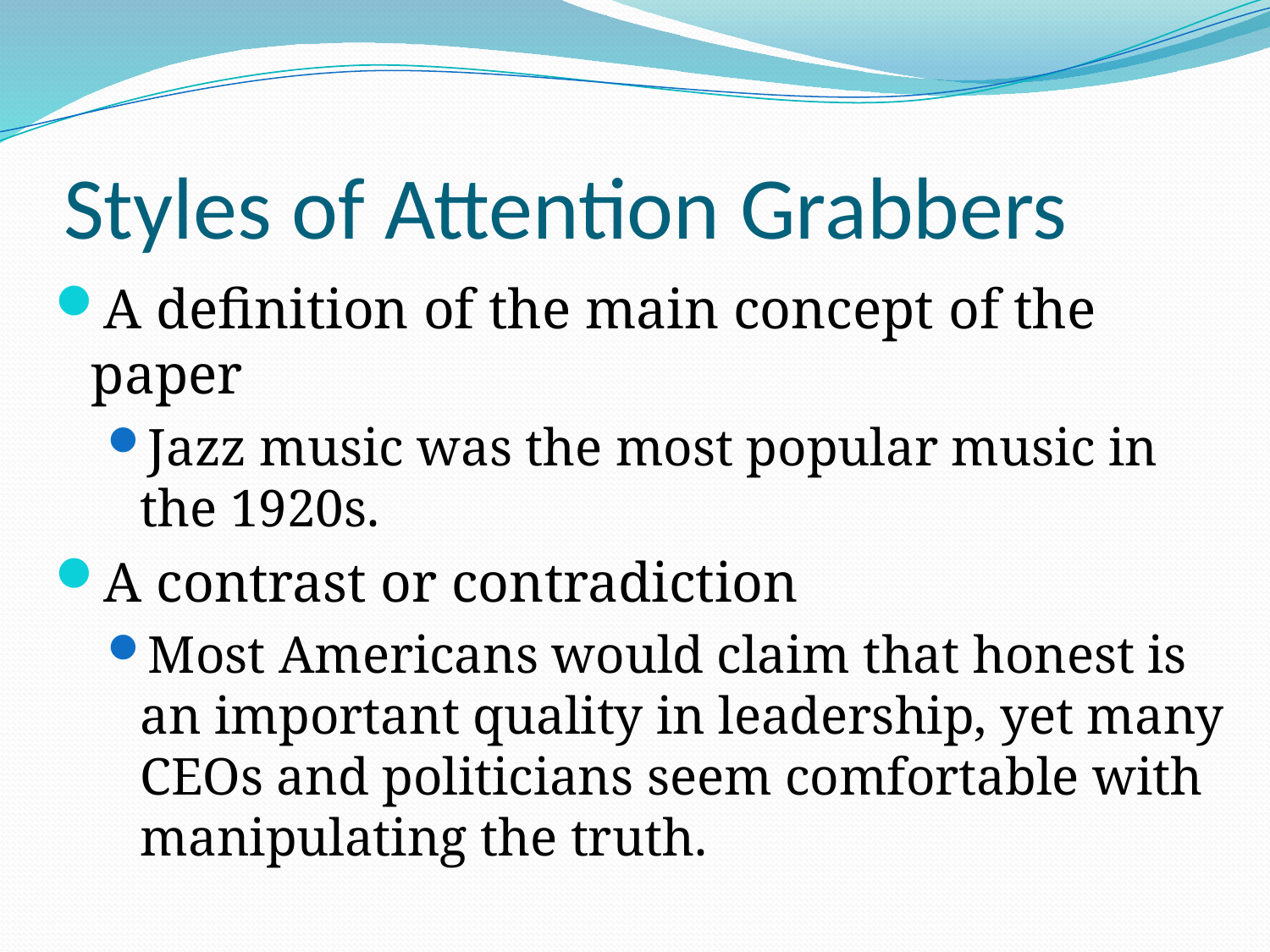

# Styles of Attention Grabbers
A definition of the main concept of the paper
Jazz music was the most popular music in the 1920s.
A contrast or contradiction
Most Americans would claim that honest is an important quality in leadership, yet many CEOs and politicians seem comfortable with manipulating the truth.